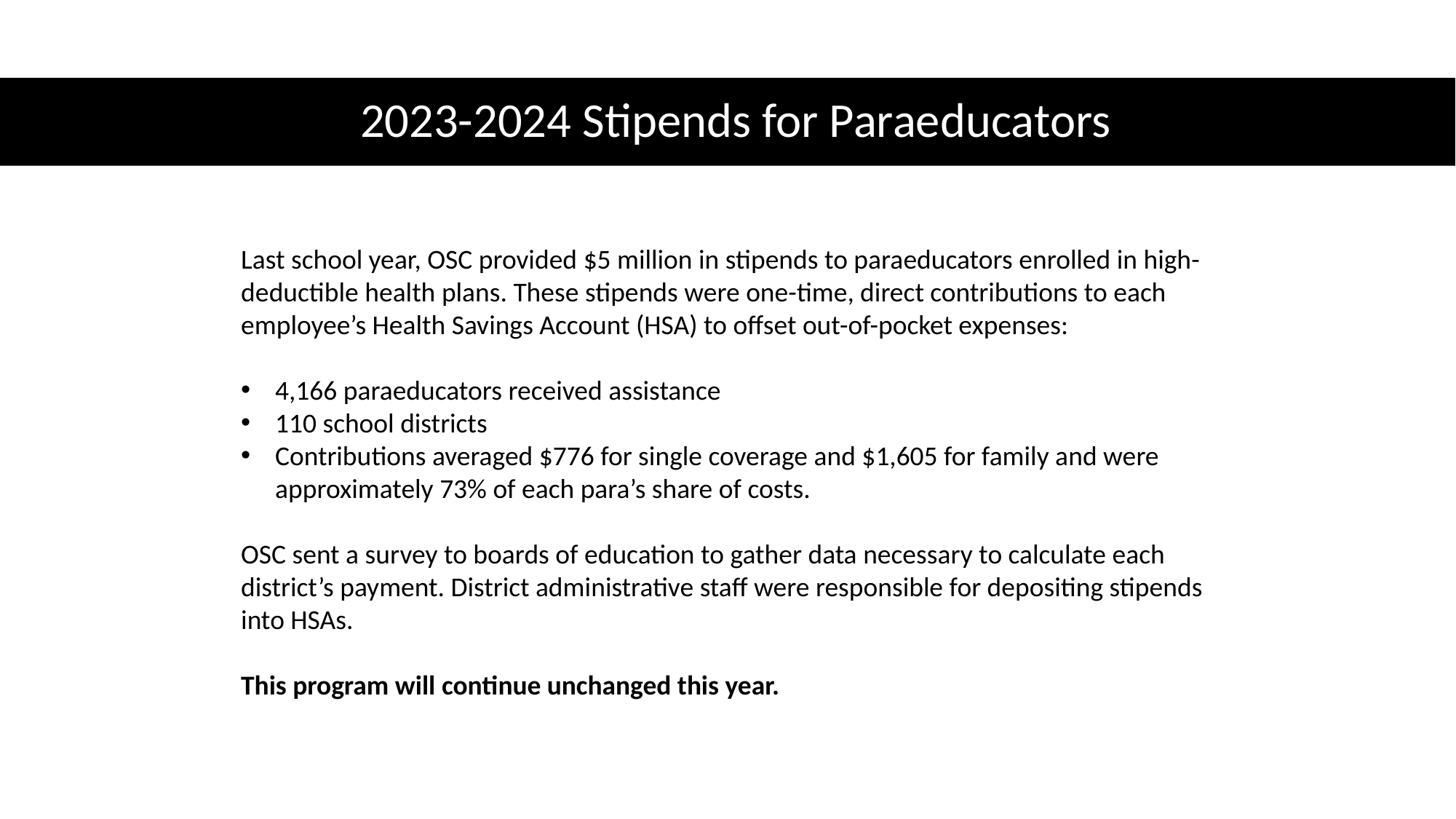

# 2023-2024 Stipends for Paraeducators

Last school year, OSC provided $5 million in stipends to paraeducators enrolled in high-deductible health plans. These stipends were one-time, direct contributions to each employee’s Health Savings Account (HSA) to offset out-of-pocket expenses:

4,166 paraeducators received assistance
110 school districts
Contributions averaged $776 for single coverage and $1,605 for family and were approximately 73% of each para’s share of costs.

OSC sent a survey to boards of education to gather data necessary to calculate each district’s payment. District administrative staff were responsible for depositing stipends into HSAs.

This program will continue unchanged this year.